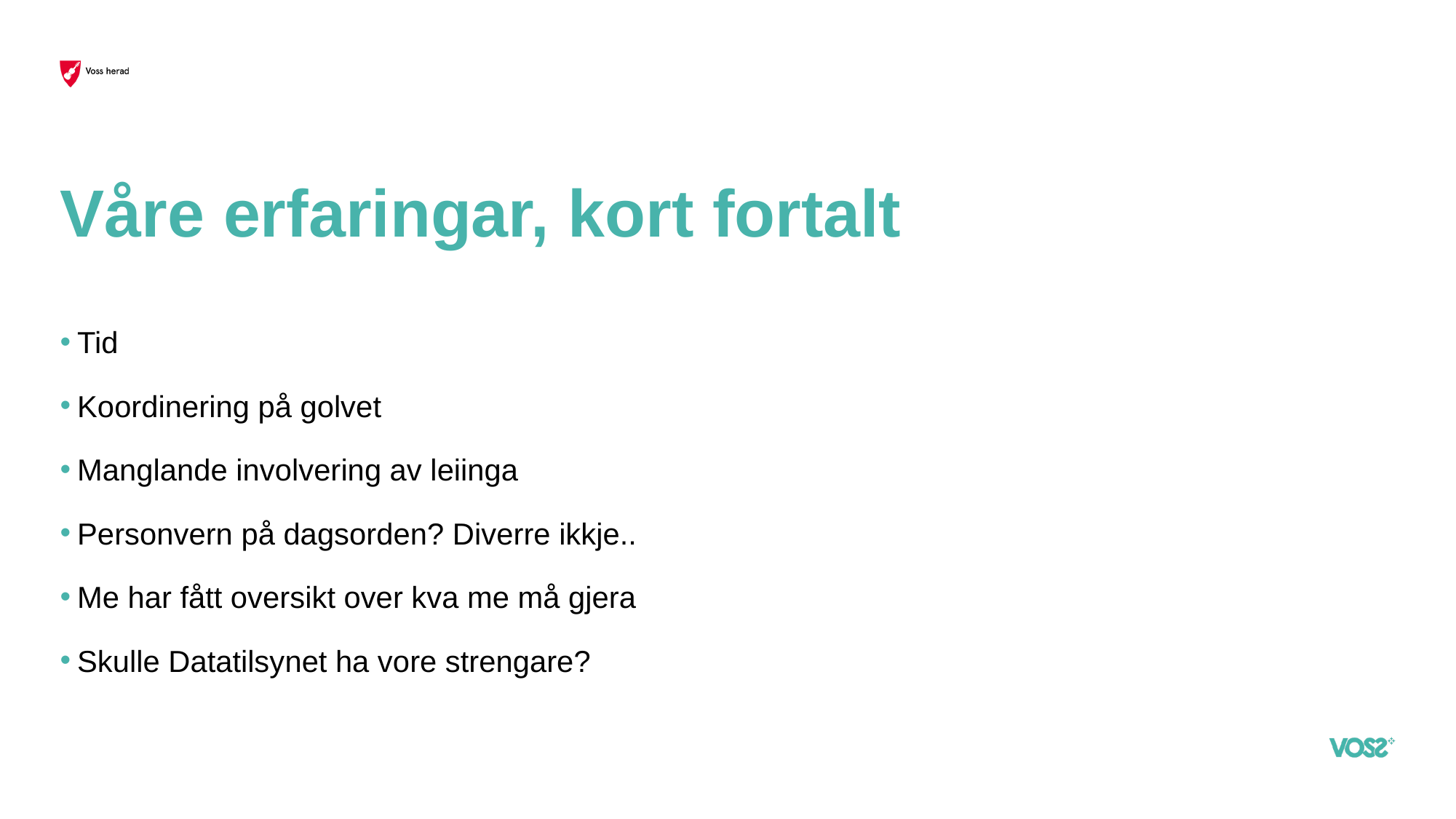

# Våre erfaringar, kort fortalt
Tid
Koordinering på golvet
Manglande involvering av leiinga
Personvern på dagsorden? Diverre ikkje..
Me har fått oversikt over kva me må gjera
Skulle Datatilsynet ha vore strengare?